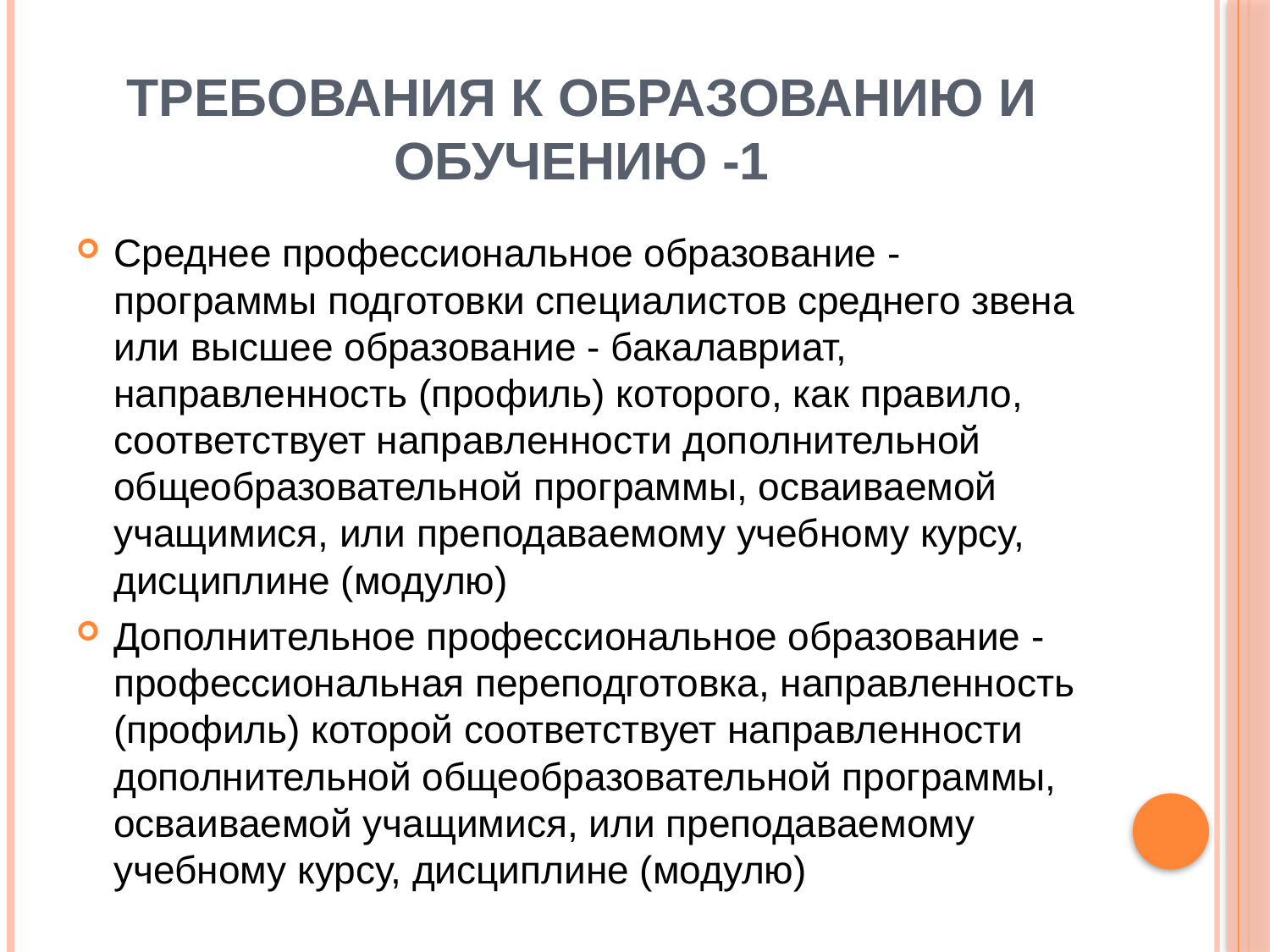

# Требования к образованию и обучению -1
Среднее профессиональное образование - программы подготовки специалистов среднего звена или высшее образование - бакалавриат, направленность (профиль) которого, как правило, соответствует направленности дополнительной общеобразовательной программы, осваиваемой учащимися, или преподаваемому учебному курсу, дисциплине (модулю)
Дополнительное профессиональное образование - профессиональная переподготовка, направленность (профиль) которой соответствует направленности дополнительной общеобразовательной программы, осваиваемой учащимися, или преподаваемому учебному курсу, дисциплине (модулю)